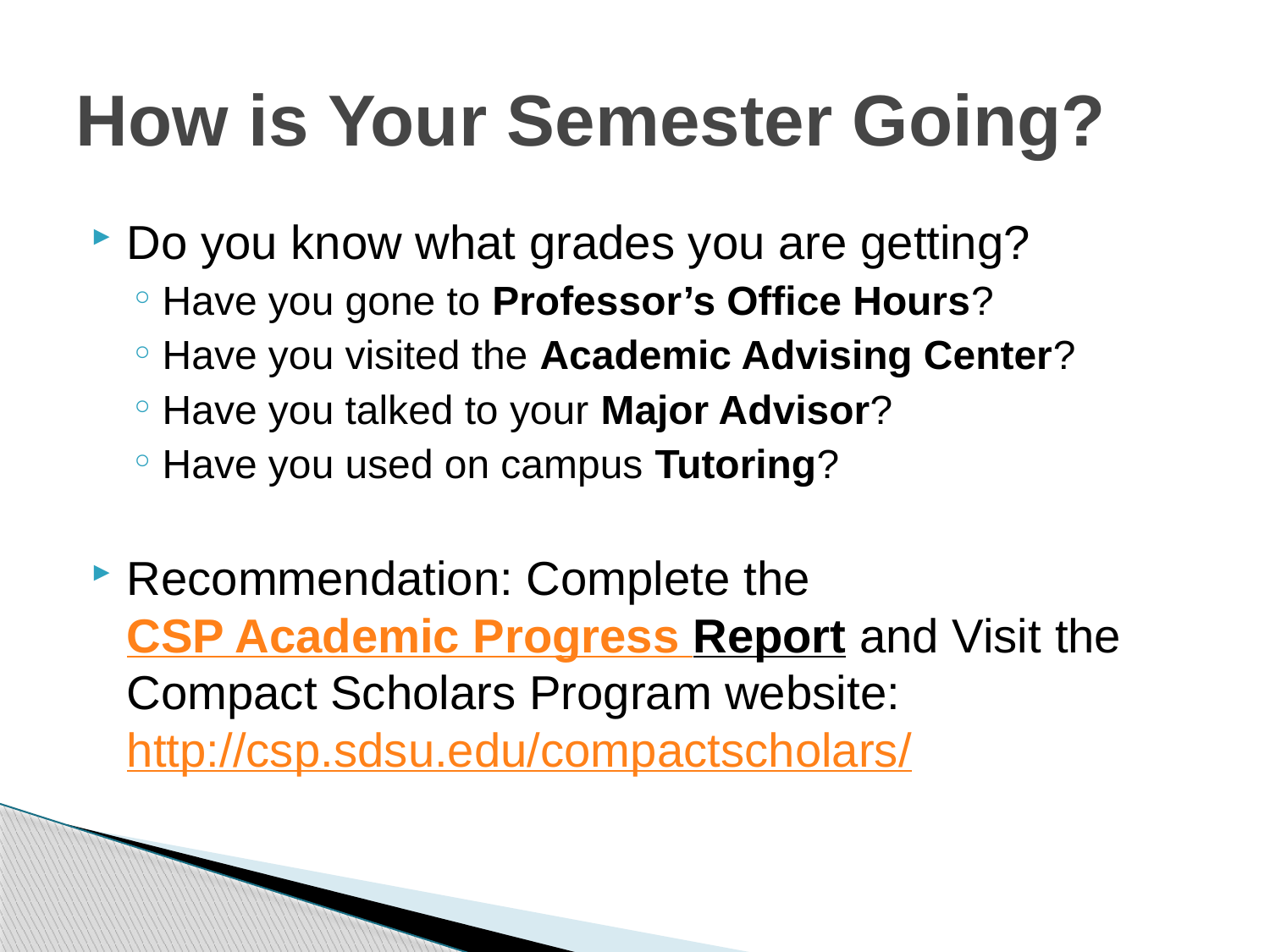

# How is Your Semester Going?
Do you know what grades you are getting?
Have you gone to Professor’s Office Hours?
Have you visited the Academic Advising Center?
Have you talked to your Major Advisor?
Have you used on campus Tutoring?

Recommendation: Complete the                 CSP Academic Progress Report and Visit the Compact Scholars Program website: http://csp.sdsu.edu/compactscholars/